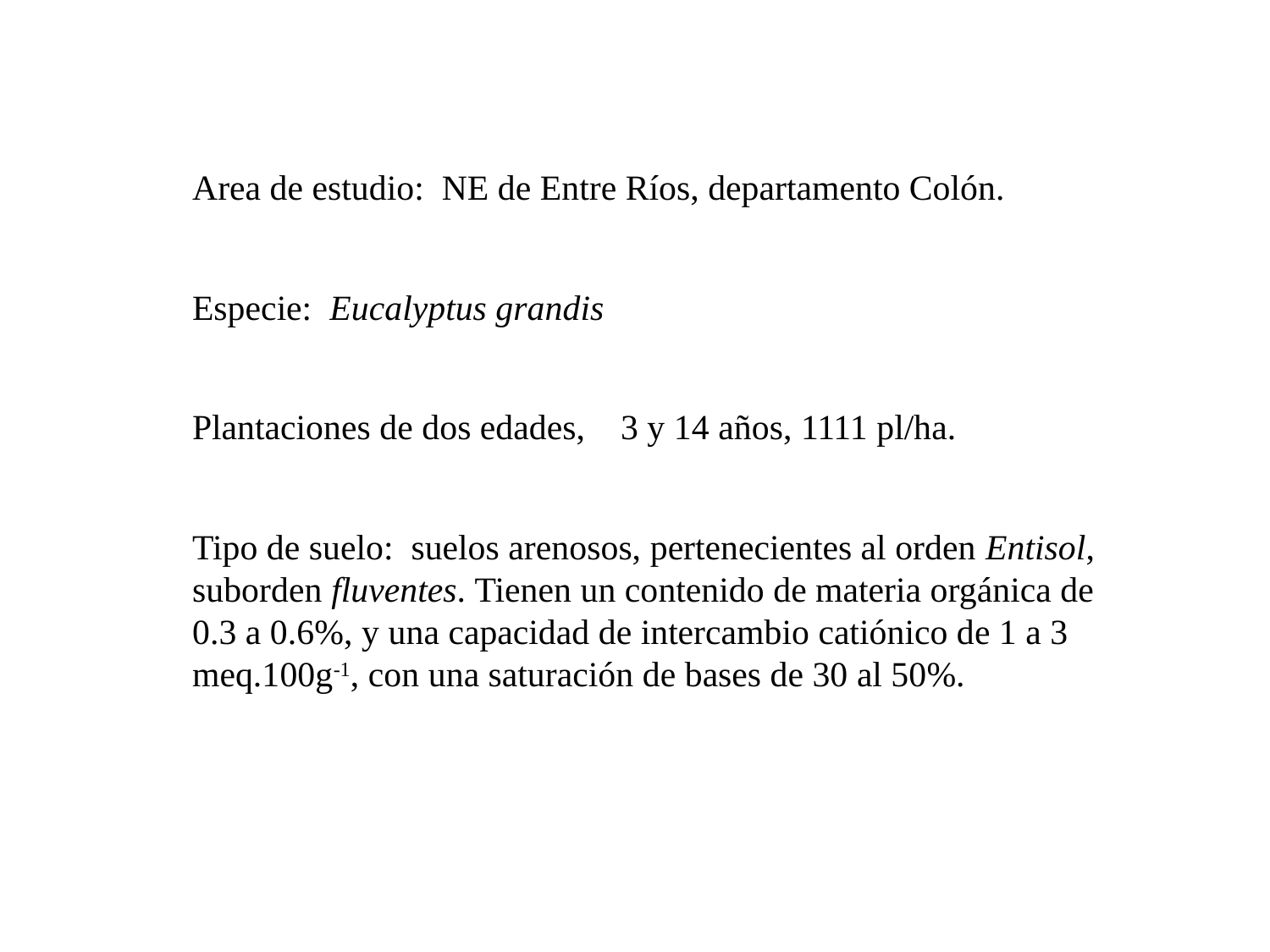

Area de estudio:  NE de Entre Ríos, departamento Colón.

Especie:  Eucalyptus grandis

Plantaciones de dos edades,    3 y 14 años, 1111 pl/ha.

Tipo de suelo:  suelos arenosos, pertenecientes al orden Entisol, suborden fluventes. Tienen un contenido de materia orgánica de 0.3 a 0.6%, y una capacidad de intercambio catiónico de 1 a 3 meq.100g-1, con una saturación de bases de 30 al 50%.